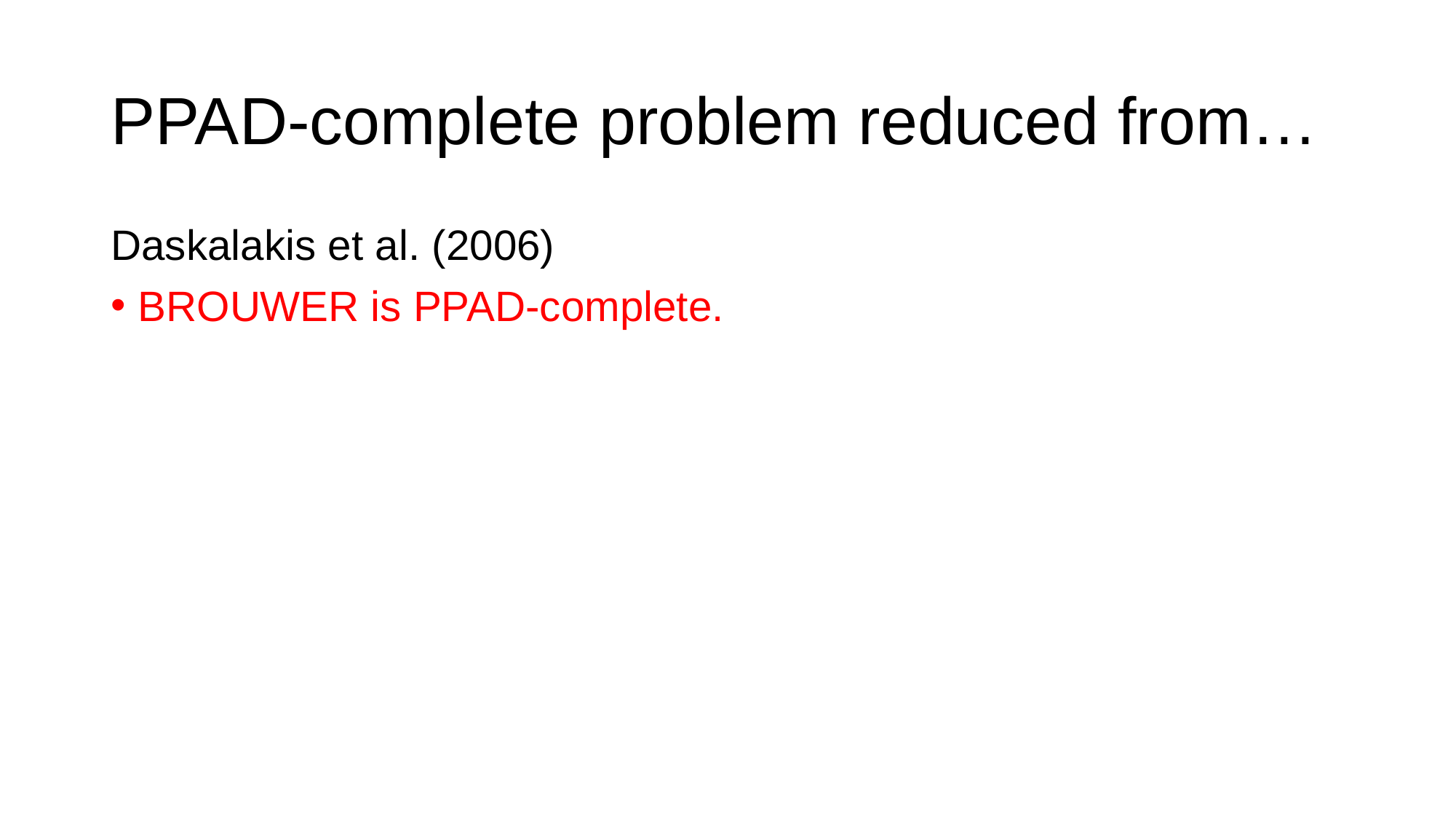

# PPAD-complete problem reduced from…
Daskalakis et al. (2006)
BROUWER is PPAD-complete.